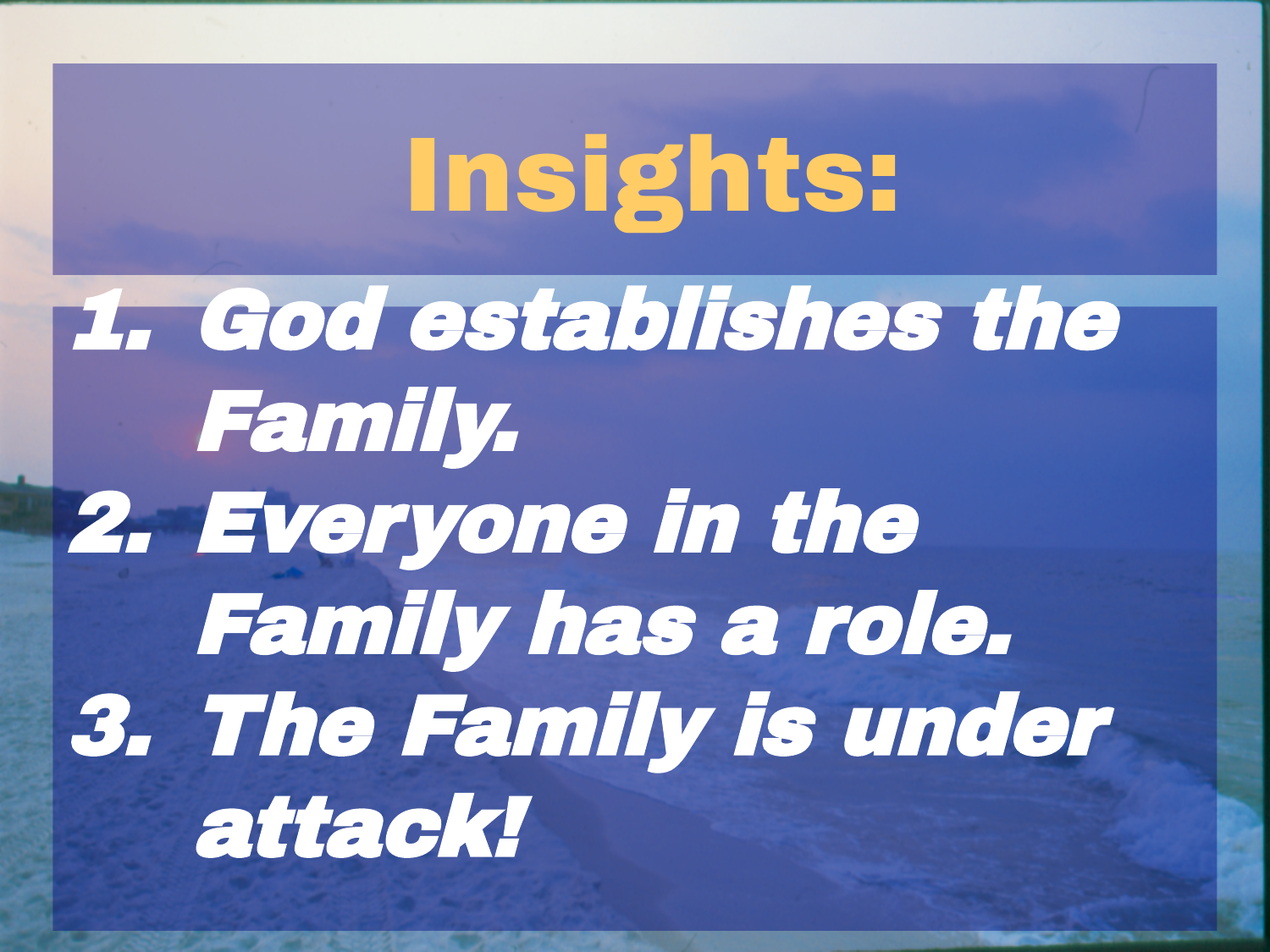

# Insights:
God establishes the Family.
Everyone in the Family has a role.
The Family is under attack!